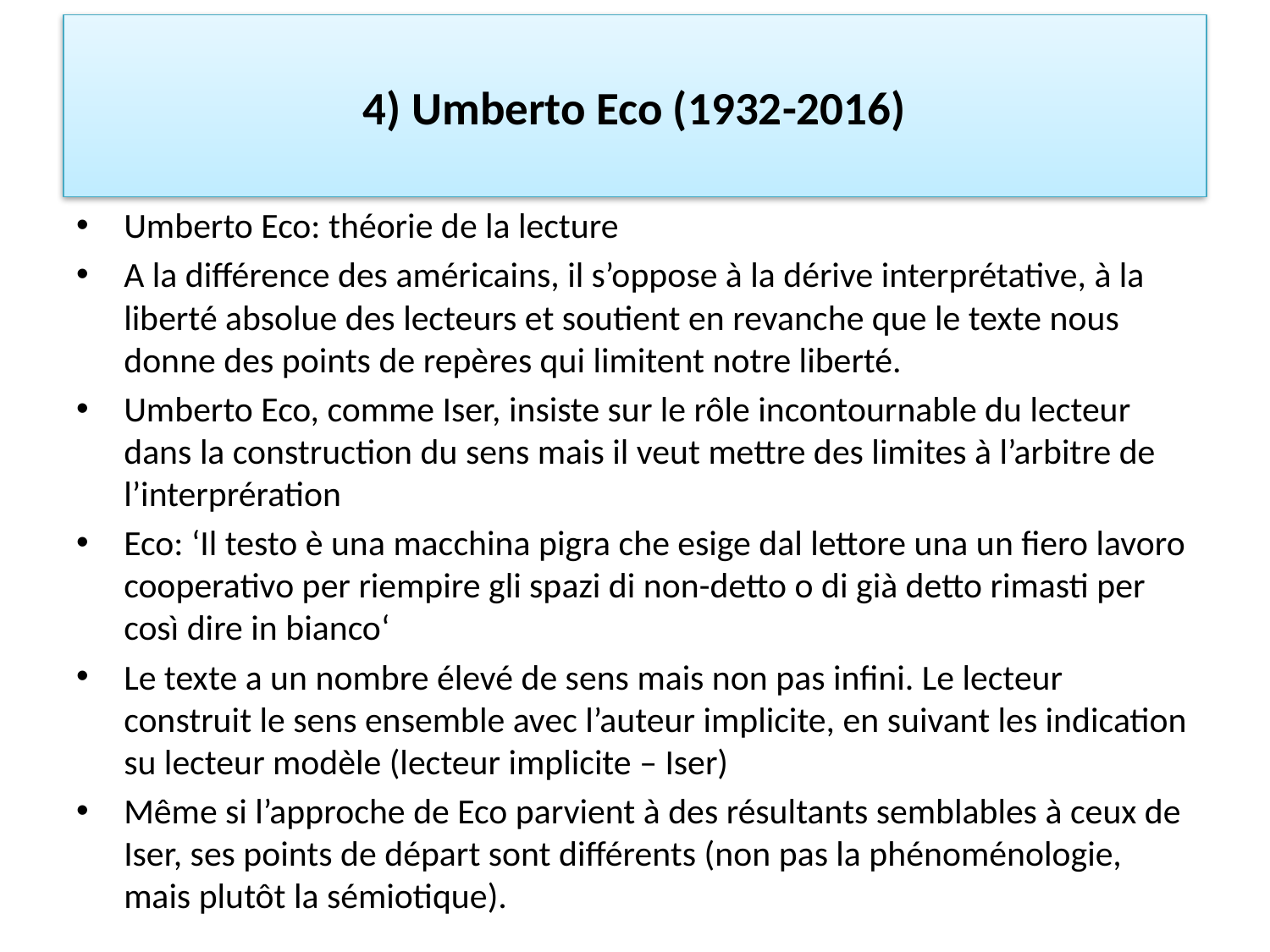

# 4) Umberto Eco (1932-2016)
Umberto Eco: théorie de la lecture
A la différence des américains, il s’oppose à la dérive interprétative, à la liberté absolue des lecteurs et soutient en revanche que le texte nous donne des points de repères qui limitent notre liberté.
Umberto Eco, comme Iser, insiste sur le rôle incontournable du lecteur dans la construction du sens mais il veut mettre des limites à l’arbitre de l’interprération
Eco: ‘Il testo è una macchina pigra che esige dal lettore una un fiero lavoro cooperativo per riempire gli spazi di non-detto o di già detto rimasti per così dire in bianco‘
Le texte a un nombre élevé de sens mais non pas infini. Le lecteur construit le sens ensemble avec l’auteur implicite, en suivant les indication su lecteur modèle (lecteur implicite – Iser)
Même si l’approche de Eco parvient à des résultants semblables à ceux de Iser, ses points de départ sont différents (non pas la phénoménologie, mais plutôt la sémiotique).